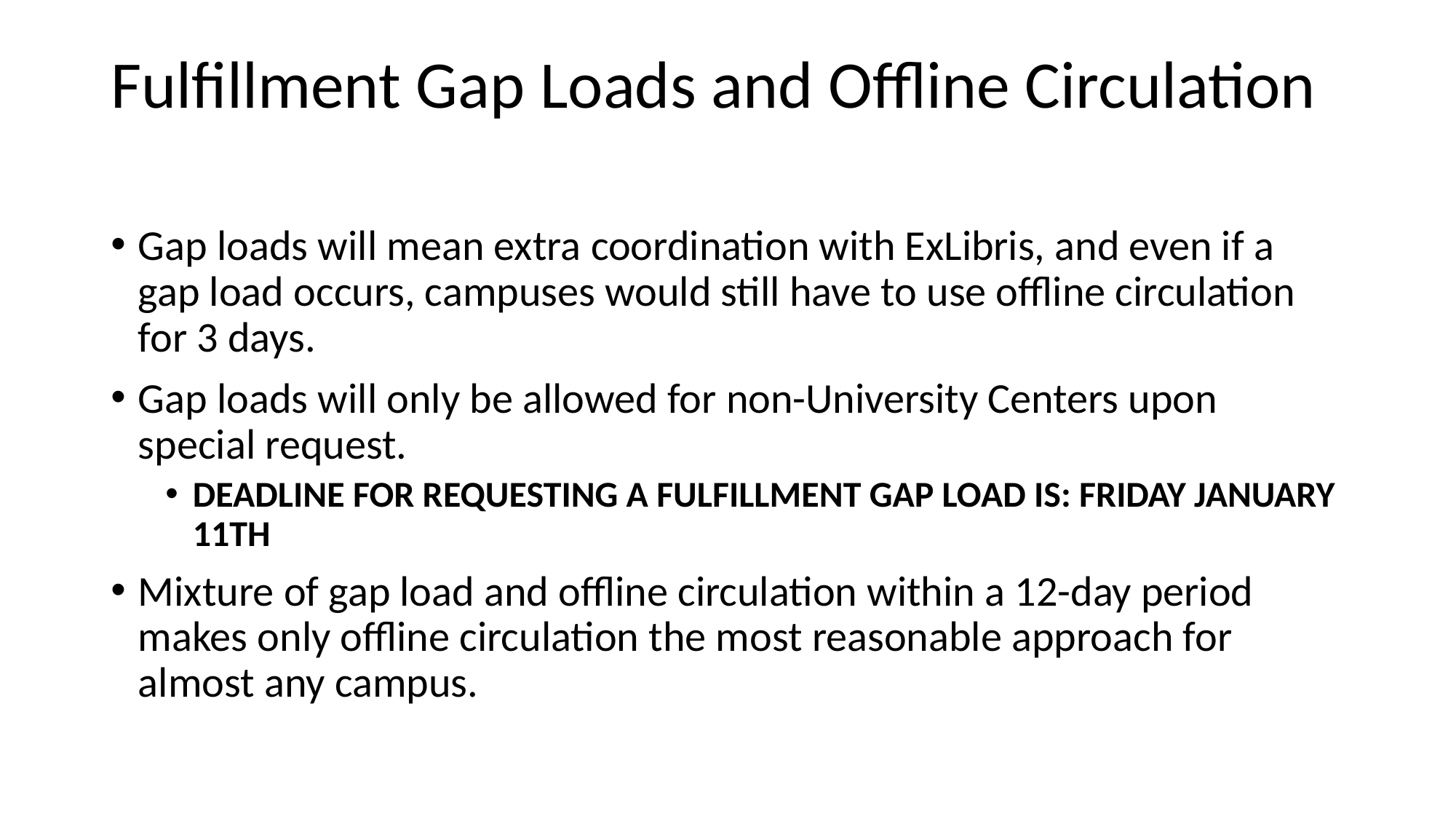

# Fulfillment Gap Loads and Offline Circulation
Gap loads will mean extra coordination with ExLibris, and even if a gap load occurs, campuses would still have to use offline circulation for 3 days.
Gap loads will only be allowed for non-University Centers upon special request.
DEADLINE FOR REQUESTING A FULFILLMENT GAP LOAD IS: FRIDAY JANUARY 11TH
Mixture of gap load and offline circulation within a 12-day period makes only offline circulation the most reasonable approach for almost any campus.